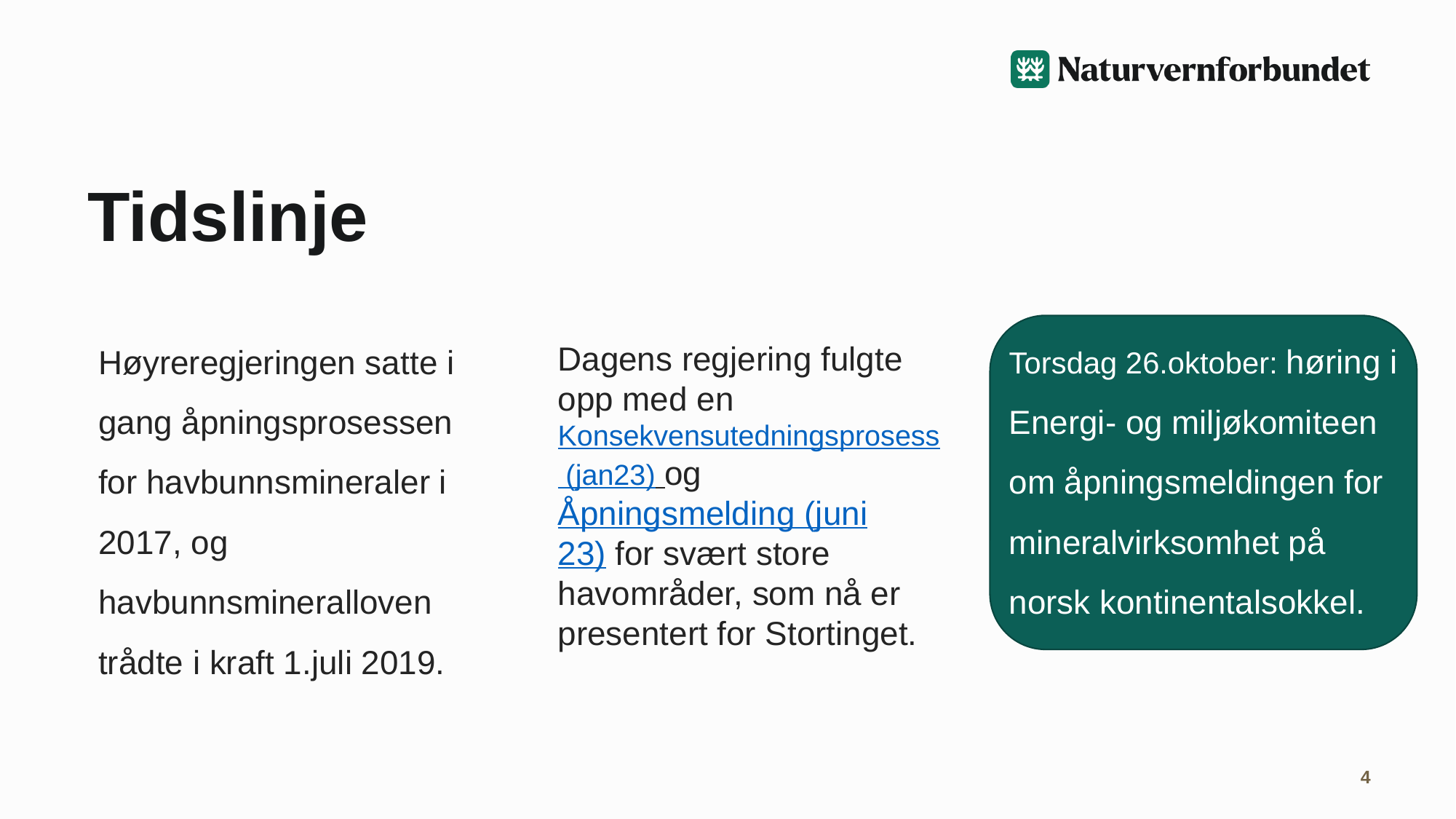

# Tidslinje
Høyreregjeringen satte i gang åpningsprosessen for havbunnsmineraler i 2017, og havbunnsmineralloven trådte i kraft 1.juli 2019.

Torsdag 26.oktober: høring i Energi- og miljøkomiteen om åpningsmeldingen for mineralvirksomhet på norsk kontinentalsokkel.
Dagens regjering fulgte opp med en
Konsekvensutedningsprosess (jan23) og Åpningsmelding (juni 23) for svært store havområder, som nå er presentert for Stortinget.
4